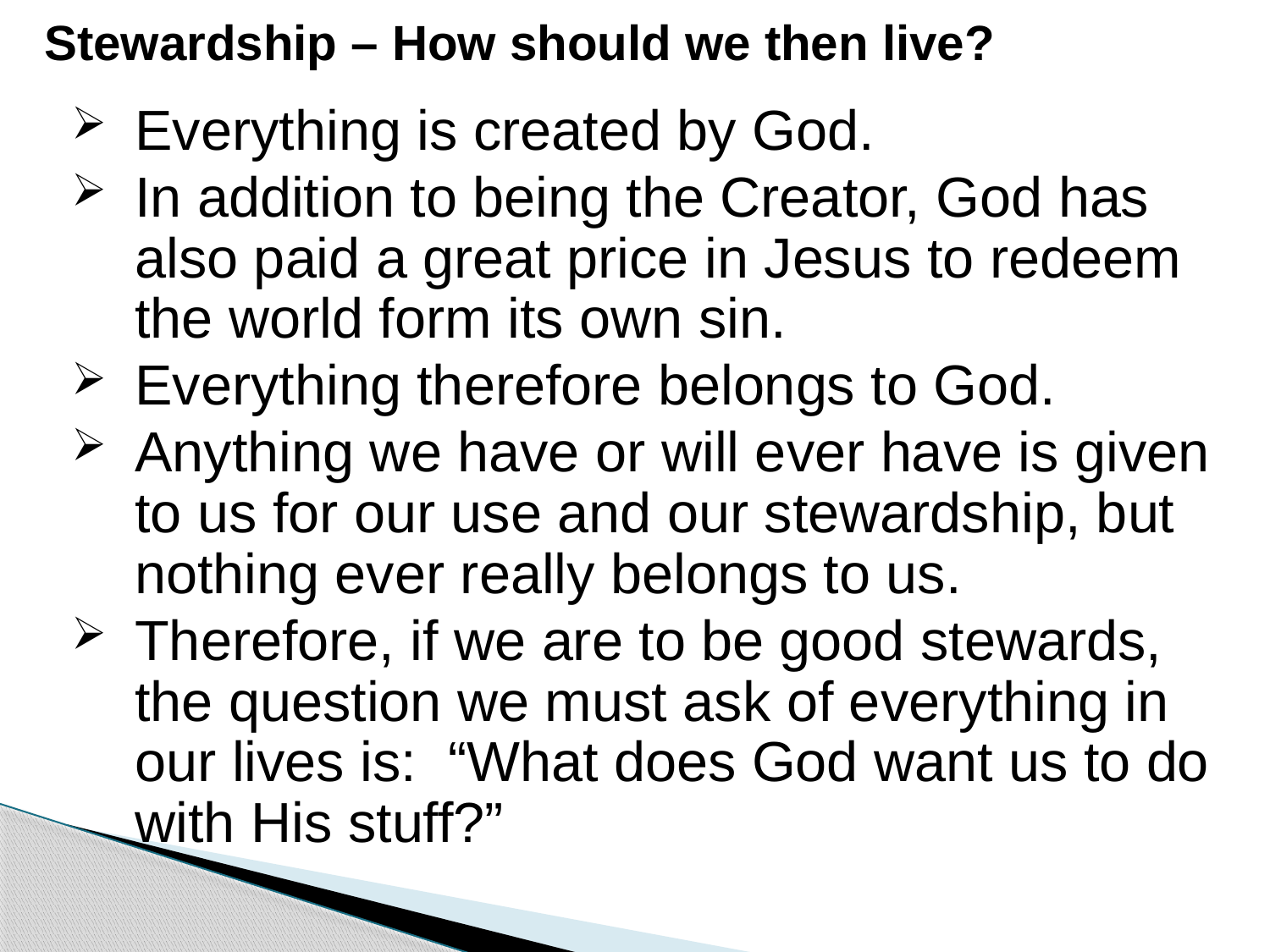

# Stewardship – How should we then live?
Everything is created by God.
In addition to being the Creator, God has also paid a great price in Jesus to redeem the world form its own sin.
Everything therefore belongs to God.
Anything we have or will ever have is given to us for our use and our stewardship, but nothing ever really belongs to us.
Therefore, if we are to be good stewards, the question we must ask of everything in our lives is:  “What does God want us to do with His stuff?”